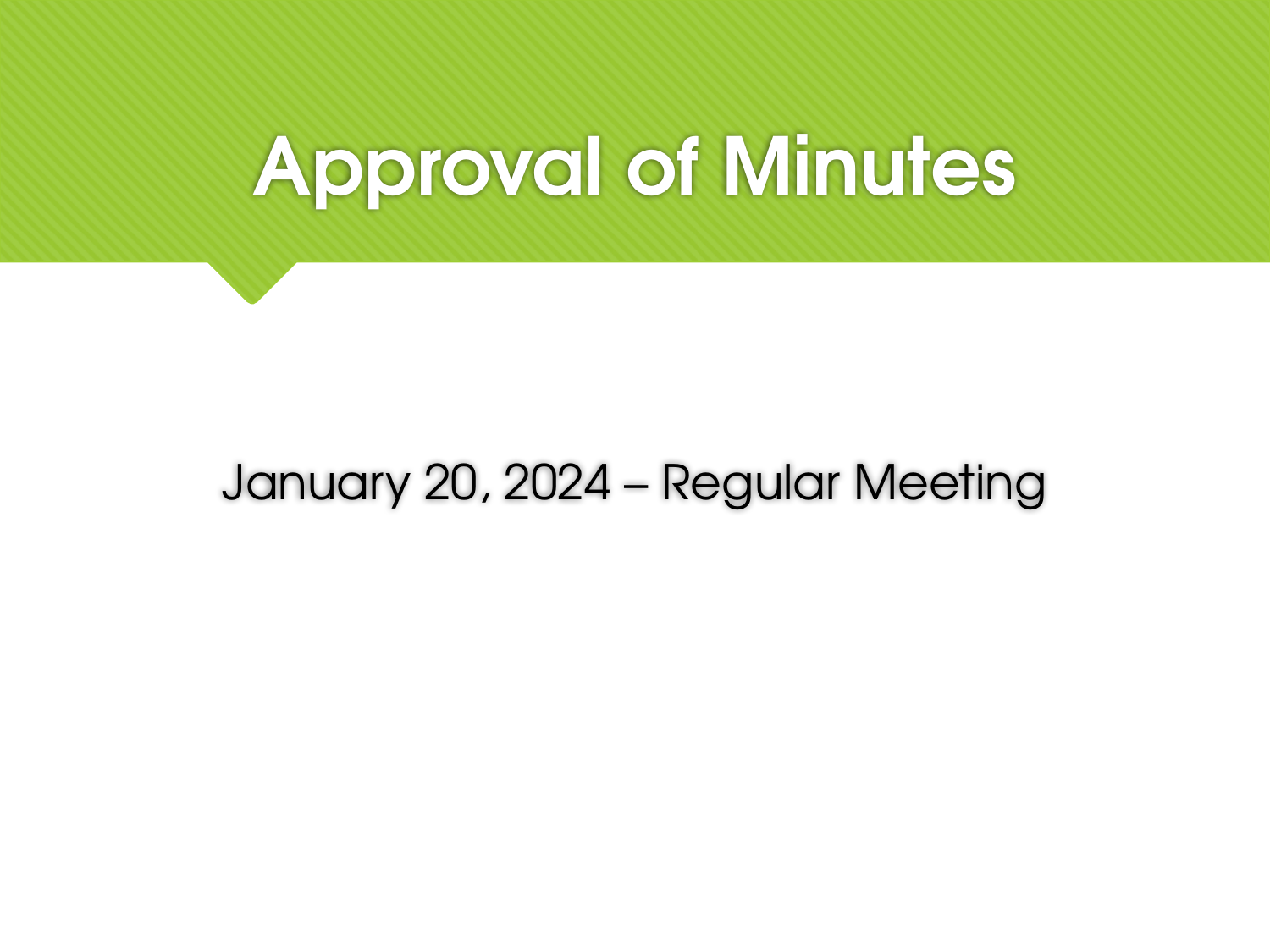

# Approval of Minutes January 20, 2024 – Regular Meeting